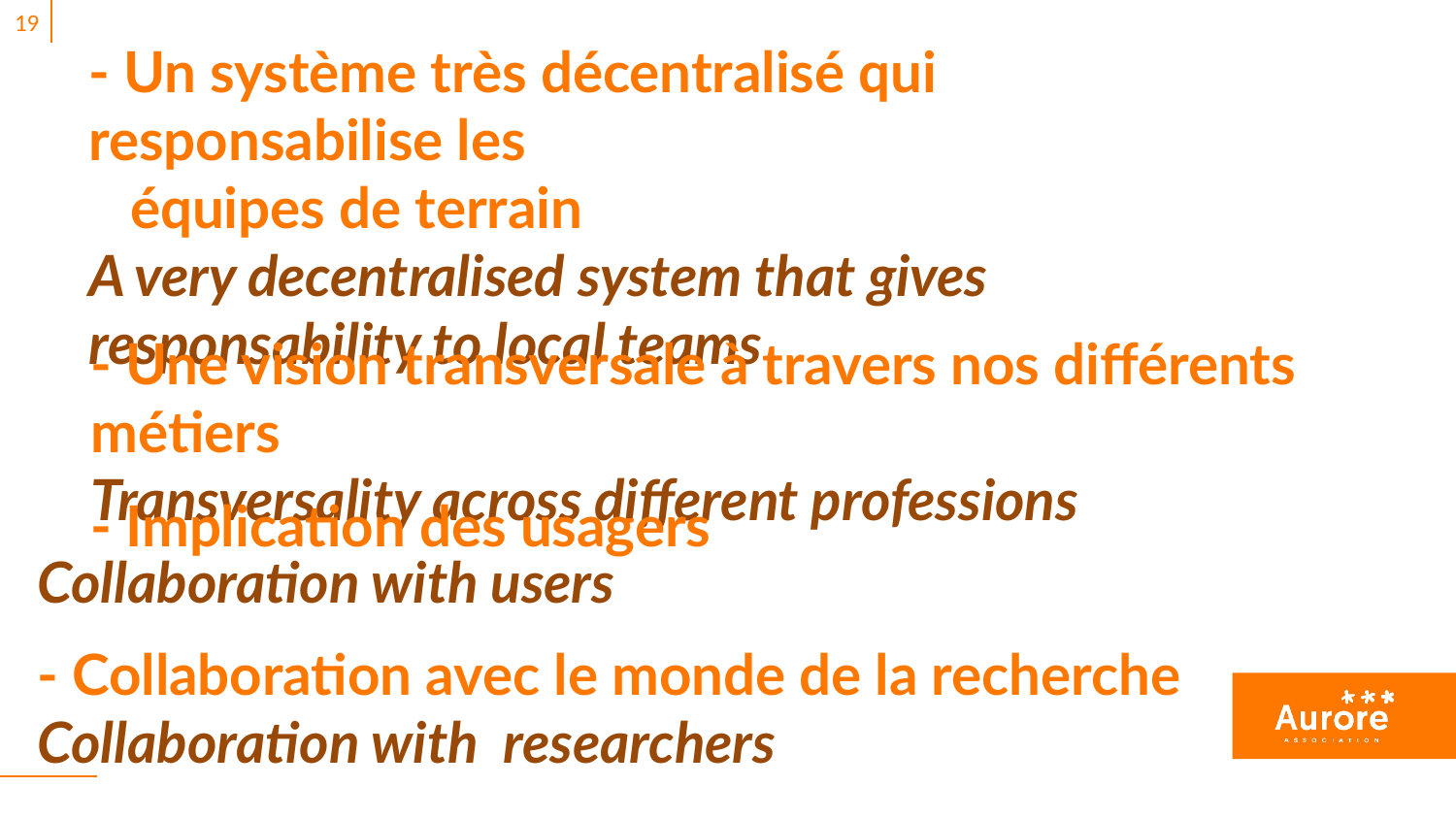

19
- Un système très décentralisé qui responsabilise les
   équipes de terrain
A very decentralised system that gives responsability to local teams
- Une vision transversale à travers nos différents métiers
Transversality across different professions

Collaboration with users

- Collaboration avec le monde de la recherche
Collaboration with  researchers
- Implication des usagers
5